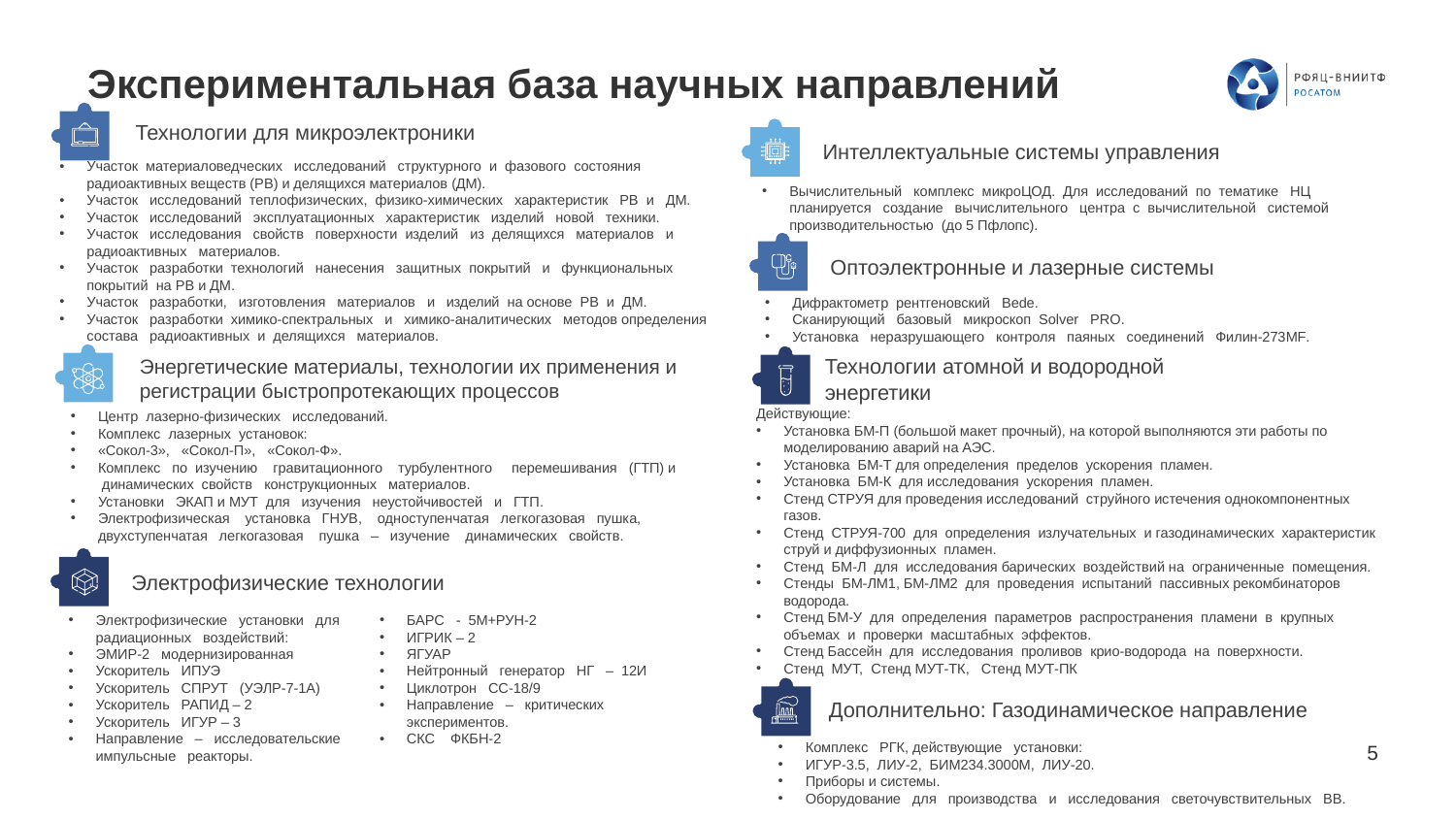

# Экспериментальная база научных направлений

Технологии для микроэлектроники

Интеллектуальные системы управления

Участок  материаловедческих   исследований   структурного  и  фазового  состояния  радиоактивных веществ (РВ) и делящихся материалов (ДМ).
Участок   исследований  теплофизических,  физико-химических   характеристик   РВ  и   ДМ.
Участок   исследований   эксплуатационных   характеристик   изделий   новой   техники.
Участок   исследования   свойств   поверхности  изделий   из  делящихся   материалов   и радиоактивных   материалов.
Участок   разработки  технологий   нанесения   защитных  покрытий   и   функциональных  покрытий  на РВ и ДМ.
Участок   разработки,   изготовления   материалов   и   изделий  на основе  РВ  и  ДМ.
Участок   разработки  химико-спектральных   и   химико-аналитических   методов определения   состава   радиоактивных  и  делящихся   материалов.
Вычислительный   комплекс  микроЦОД.  Для  исследований  по  тематике   НЦ планируется   создание   вычислительного   центра  с  вычислительной   системой производительностью  (до 5 Пфлопс).

Оптоэлектронные и лазерные системы

Дифрактометр  рентгеновский   Bede.
Сканирующий   базовый   микроскоп  Solver   PRO.
Установка   неразрушающего   контроля   паяных   соединений   Филин-273MF.
Энергетические материалы, технологии их применения и регистрации быстропротекающих процессов

Технологии атомной и водородной энергетики

Действующие:
Установка БМ-П (большой макет прочный), на которой выполняются эти работы по моделированию аварий на АЭС.
Установка  БМ-Т для определения  пределов  ускорения  пламен.
Установка  БМ-К  для исследования  ускорения  пламен.
Стенд СТРУЯ для проведения исследований  струйного истечения однокомпонентных газов.
Стенд  СТРУЯ-700  для  определения  излучательных  и газодинамических  характеристик  струй и диффузионных  пламен.
Стенд  БМ-Л  для  исследования барических  воздействий на  ограниченные  помещения.
Стенды  БМ-ЛМ1, БМ-ЛМ2  для  проведения  испытаний  пассивных рекомбинаторов водорода.
Стенд БМ-У  для  определения  параметров  распространения  пламени  в  крупных объемах  и  проверки  масштабных  эффектов.
Стенд Бассейн  для  исследования  проливов  крио-водорода  на  поверхности.
Стенд  МУТ,  Стенд МУТ-ТК,   Стенд МУТ-ПК
Центр  лазерно-физических   исследований.
Комплекс  лазерных  установок:
«Сокол-3»,   «Сокол-П»,   «Сокол-Ф».
Комплекс   по  изучению    гравитационного    турбулентного     перемешивания   (ГТП) и   динамических  свойств   конструкционных   материалов.
Установки   ЭКАП и МУТ  для   изучения   неустойчивостей   и   ГТП.
Электрофизическая    установка   ГНУВ,    одноступенчатая   легкогазовая   пушка, двухступенчатая   легкогазовая    пушка   –   изучение    динамических   свойств.

Электрофизические технологии

Электрофизические   установки   для радиационных   воздействий:
ЭМИР-2   модернизированная
Ускоритель   ИПУЭ
Ускоритель   СПРУТ   (УЭЛР-7-1А)
Ускоритель   РАПИД – 2
Ускоритель   ИГУР – 3
Направление   –   исследовательские импульсные   реакторы.
БАРС   -  5М+РУН-2
ИГРИК – 2
ЯГУАР
Нейтронный   генератор   НГ   –  12И
Циклотрон   СС-18/9
Направление   –   критических экспериментов.
СКС    ФКБН-2

Дополнительно: Газодинамическое направление

5
Комплекс   РГК, действующие   установки:
ИГУР-3.5,  ЛИУ-2,  БИМ234.3000М,  ЛИУ-20.
Приборы и системы.
Оборудование   для   производства   и   исследования   светочувствительных   ВВ.